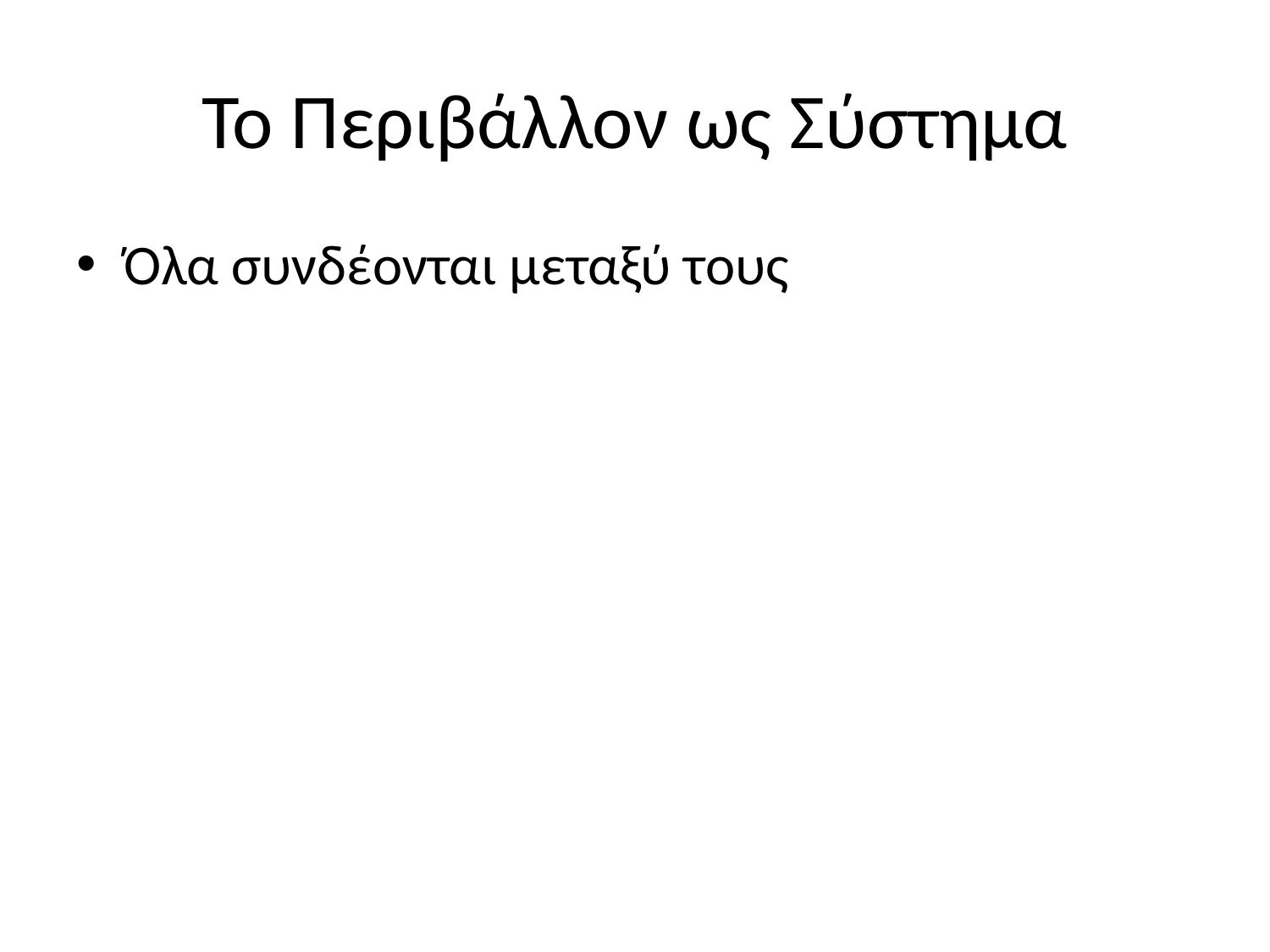

# Το Περιβάλλον ως Σύστημα
Όλα συνδέονται μεταξύ τους